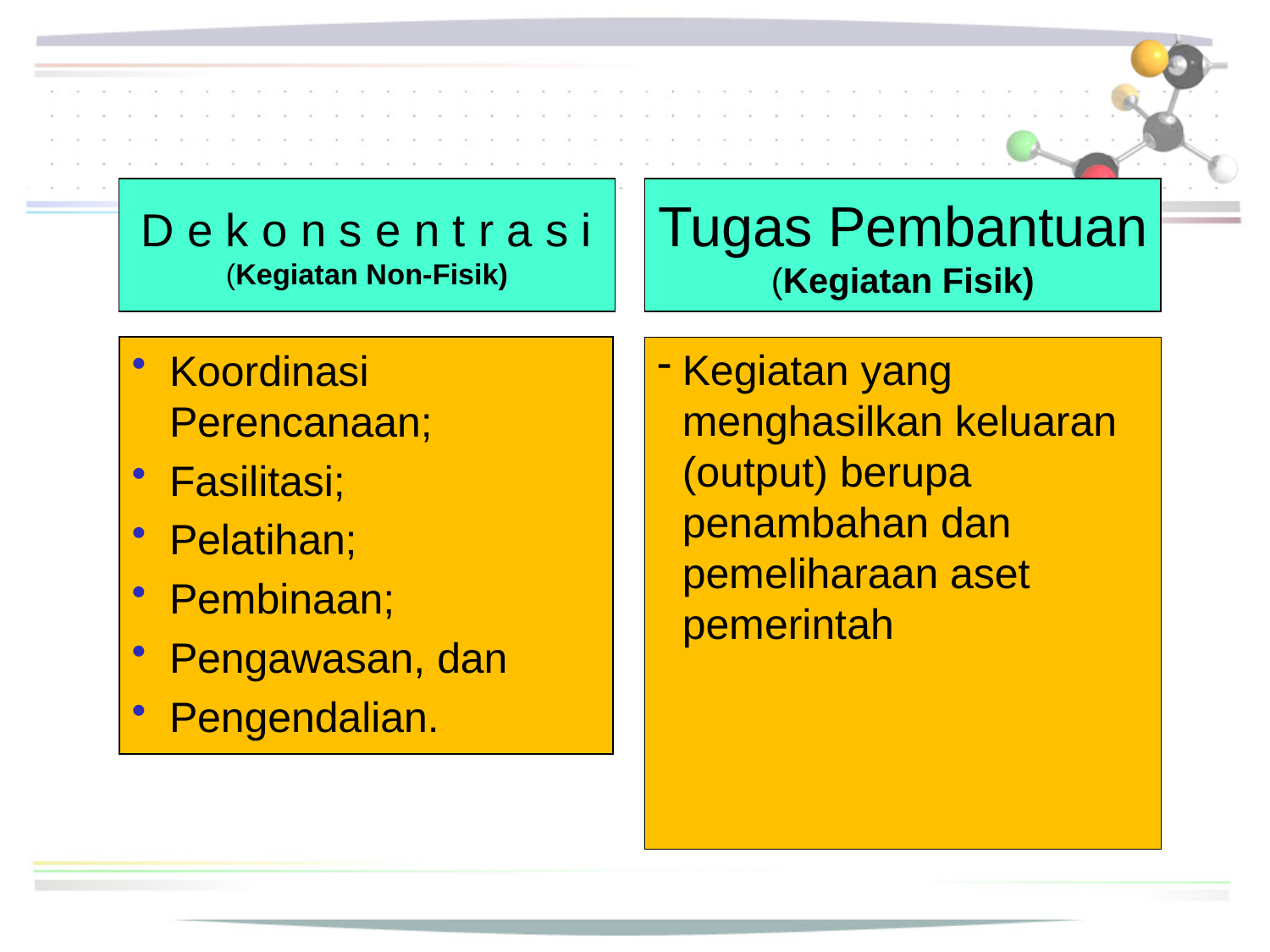

D e k o n s e n t r a s i
(Kegiatan Non-Fisik)
Tugas Pembantuan
(Kegiatan Fisik)
Koordinasi Perencanaan;
Fasilitasi;
Pelatihan;
Pembinaan;
Pengawasan, dan
Pengendalian.
Kegiatan yang menghasilkan keluaran (output) berupa penambahan dan pemeliharaan aset pemerintah